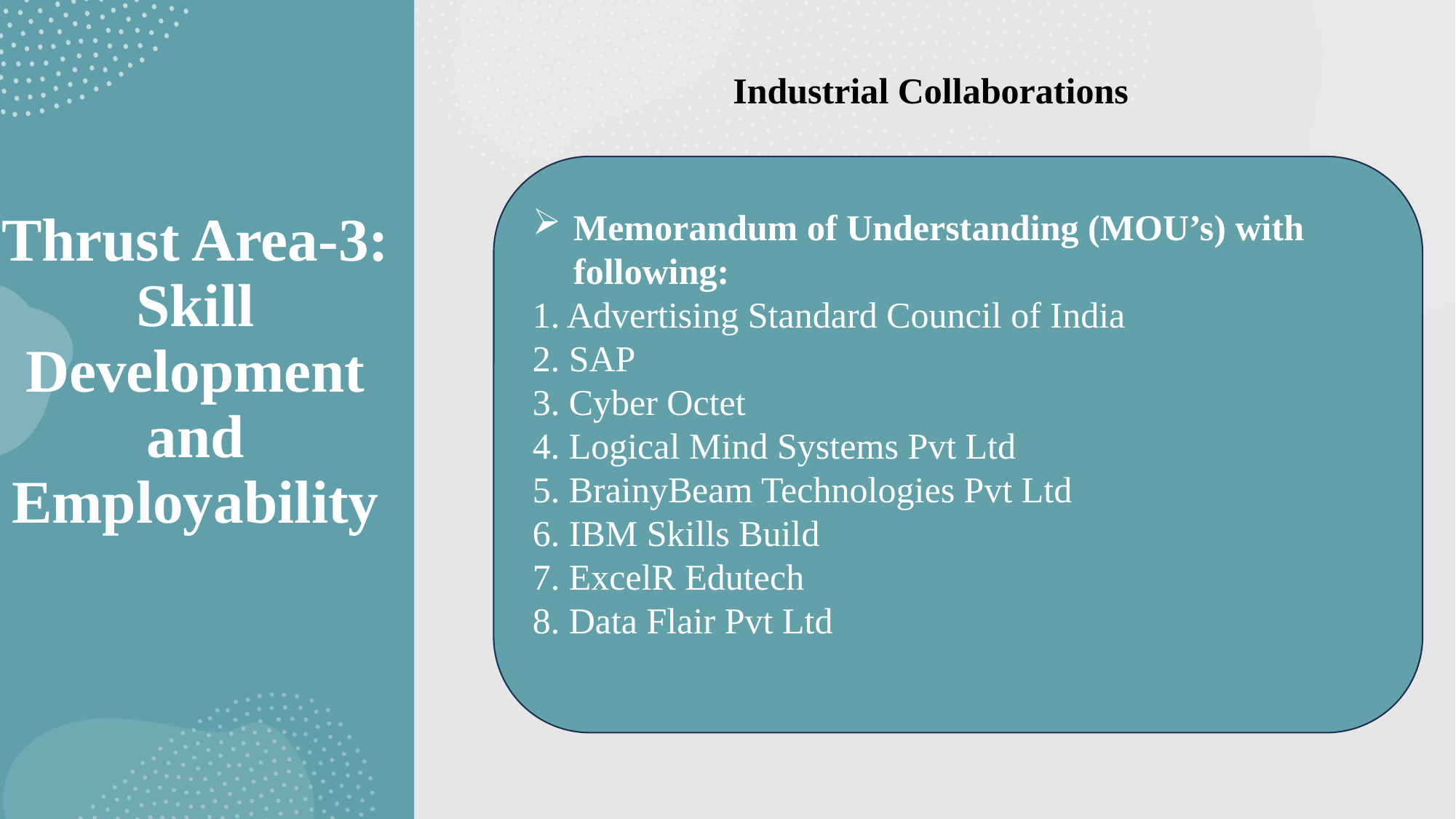

Industrial Collaborations
Memorandum of Understanding (MOU’s) with following:
1. Advertising Standard Council of India
2. SAP
3. Cyber Octet
4. Logical Mind Systems Pvt Ltd
5. BrainyBeam Technologies Pvt Ltd
6. IBM Skills Build
7. ExcelR Edutech
8. Data Flair Pvt Ltd

# Thrust Area-3: Skill Development and Employability